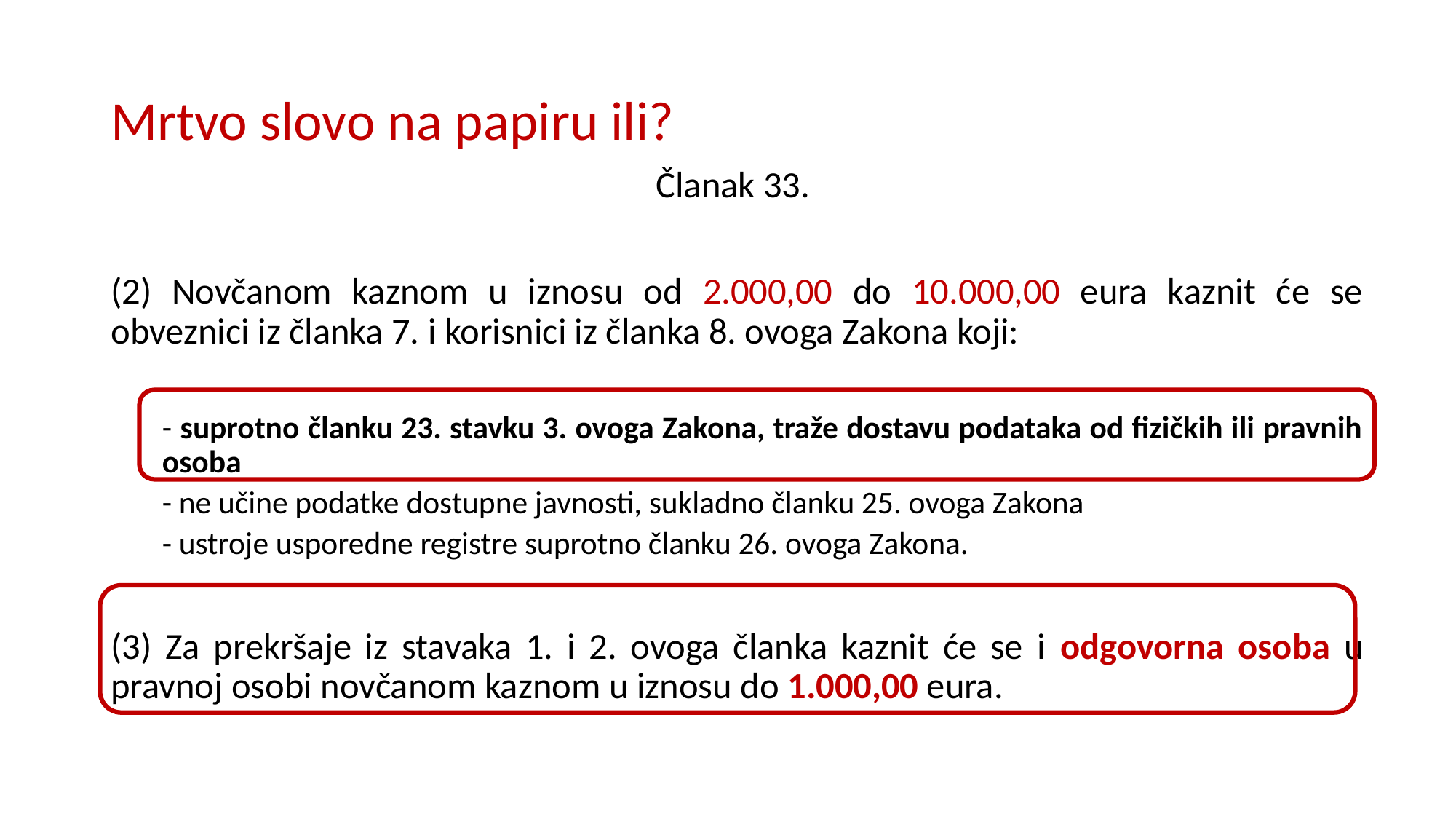

# Mrtvo slovo na papiru ili?
Članak 33.

(2) Novčanom kaznom u iznosu od 2.000,00 do 10.000,00 eura kaznit će se obveznici iz članka 7. i korisnici iz članka 8. ovoga Zakona koji:

- suprotno članku 23. stavku 3. ovoga Zakona, traže dostavu podataka od fizičkih ili pravnih osoba
- ne učine podatke dostupne javnosti, sukladno članku 25. ovoga Zakona
- ustroje usporedne registre suprotno članku 26. ovoga Zakona.

(3) Za prekršaje iz stavaka 1. i 2. ovoga članka kaznit će se i odgovorna osoba u pravnoj osobi novčanom kaznom u iznosu do 1.000,00 eura.